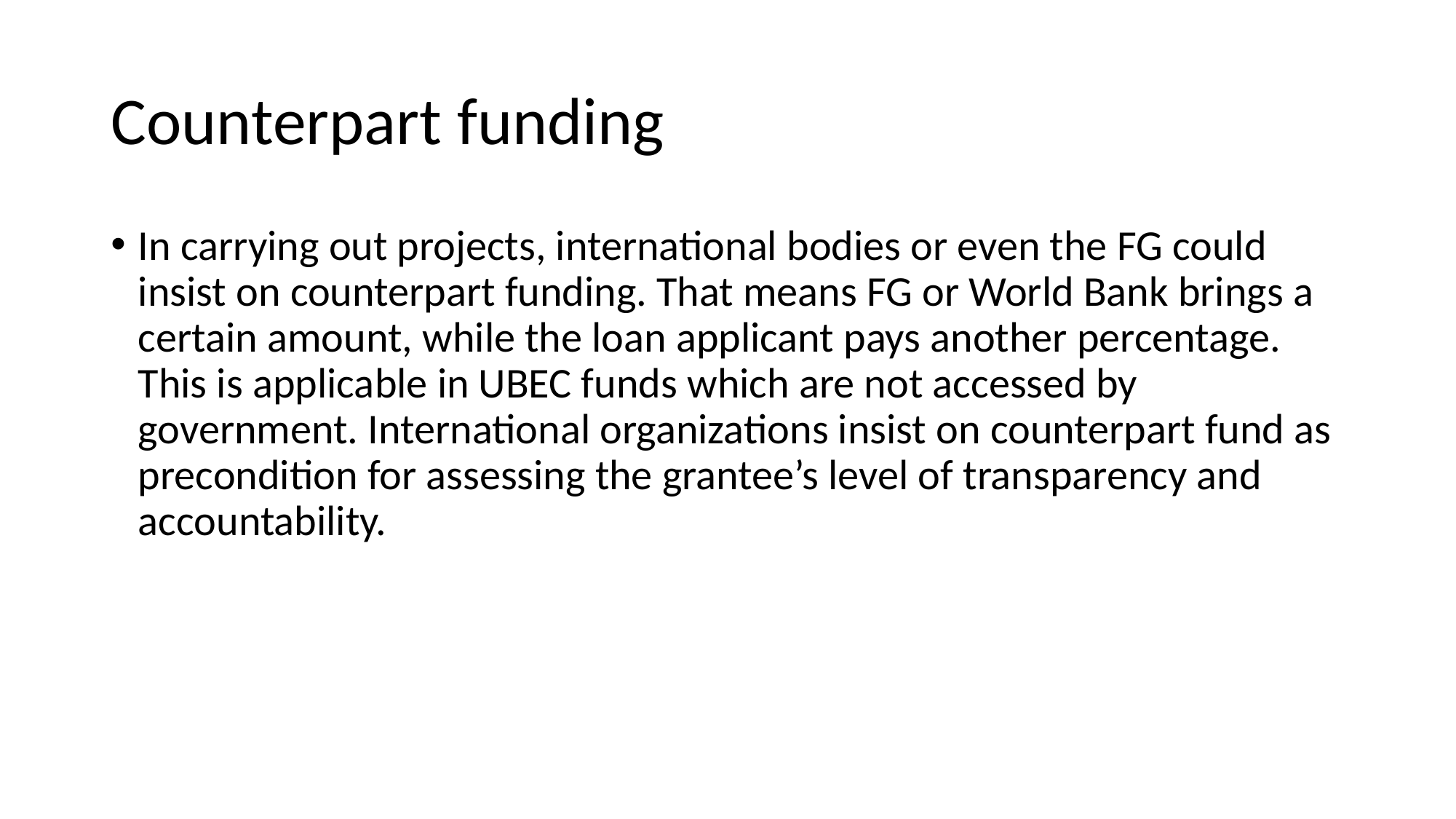

# Counterpart funding
In carrying out projects, international bodies or even the FG could insist on counterpart funding. That means FG or World Bank brings a certain amount, while the loan applicant pays another percentage. This is applicable in UBEC funds which are not accessed by government. International organizations insist on counterpart fund as precondition for assessing the grantee’s level of transparency and accountability.